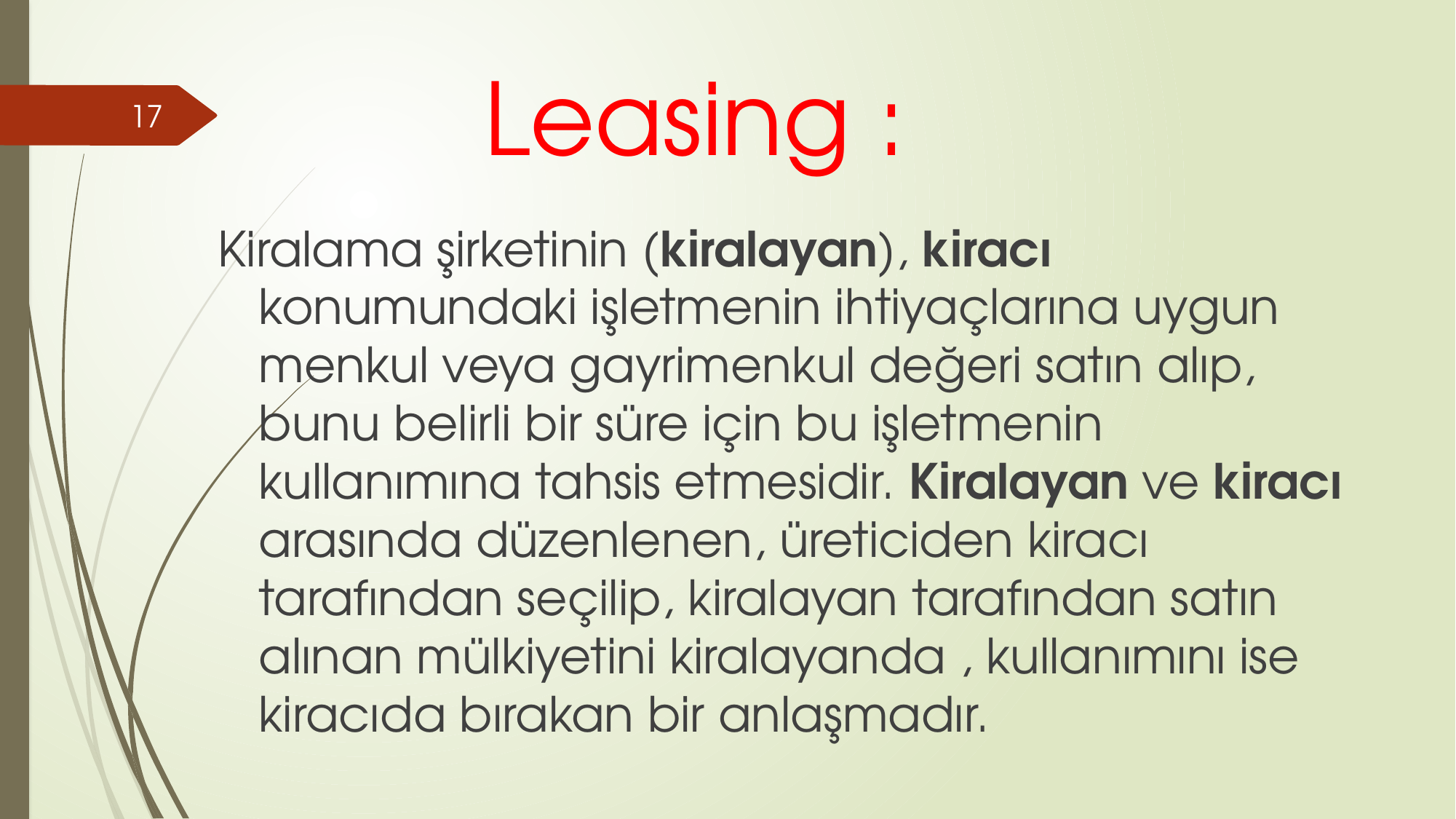

Leasing :
17
Kiralama şirketinin (kiralayan), kiracı konumundaki işletmenin ihtiyaçlarına uygun menkul veya gayrimenkul değeri satın alıp, bunu belirli bir süre için bu işletmenin kullanımına tahsis etmesidir. Kiralayan ve kiracı arasında düzenlenen, üreticiden kiracı tarafından seçilip, kiralayan tarafından satın alınan mülkiyetini kiralayanda , kullanımını ise kiracıda bırakan bir anlaşmadır.